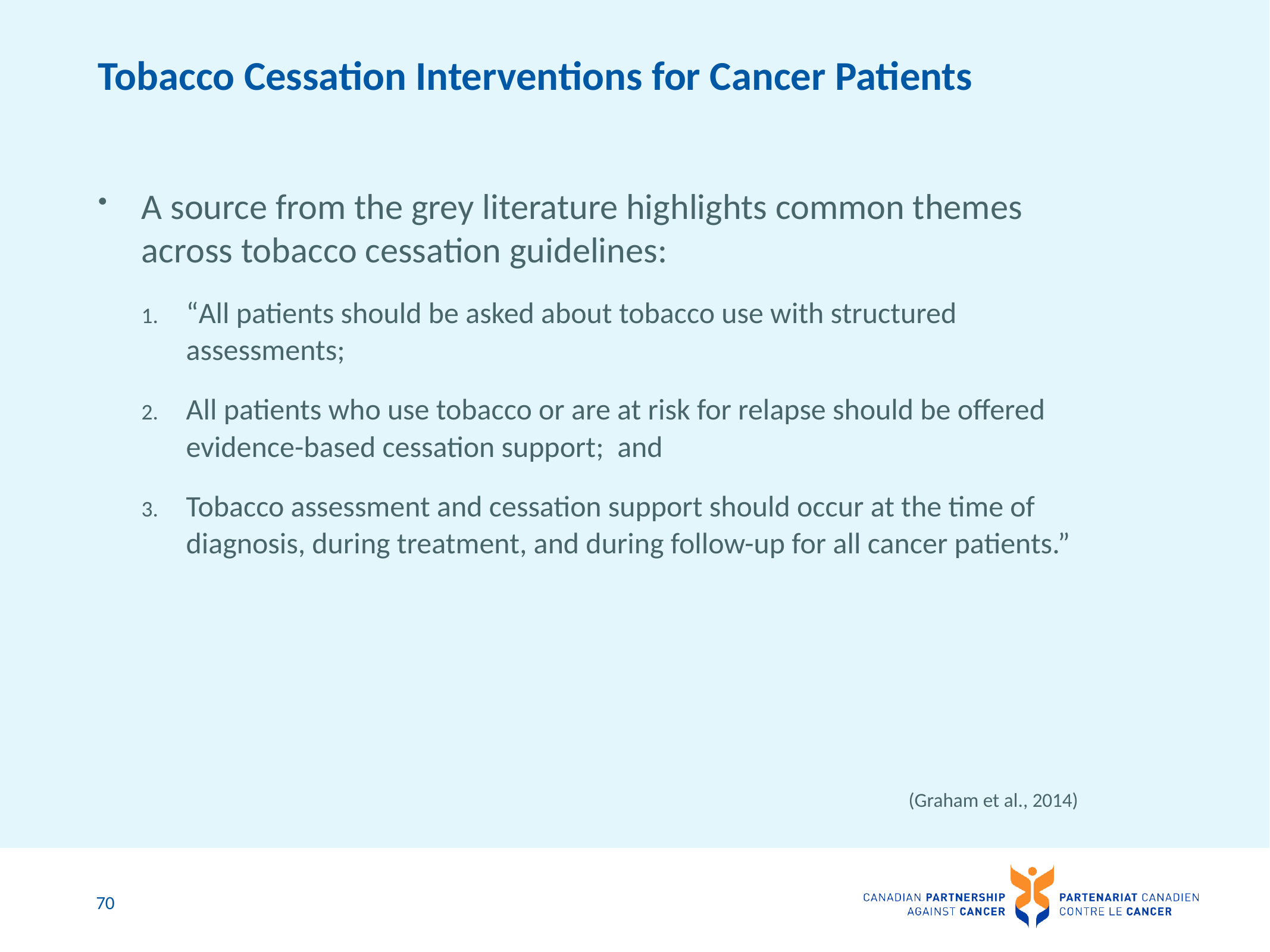

# Tobacco Cessation Interventions for Cancer Patients
A source from the grey literature highlights common themes across tobacco cessation guidelines:
“All patients should be asked about tobacco use with structured assessments;
All patients who use tobacco or are at risk for relapse should be offered evidence-based cessation support;  and
Tobacco assessment and cessation support should occur at the time of diagnosis, during treatment, and during follow-up for all cancer patients.”
(Graham et al., 2014)
70